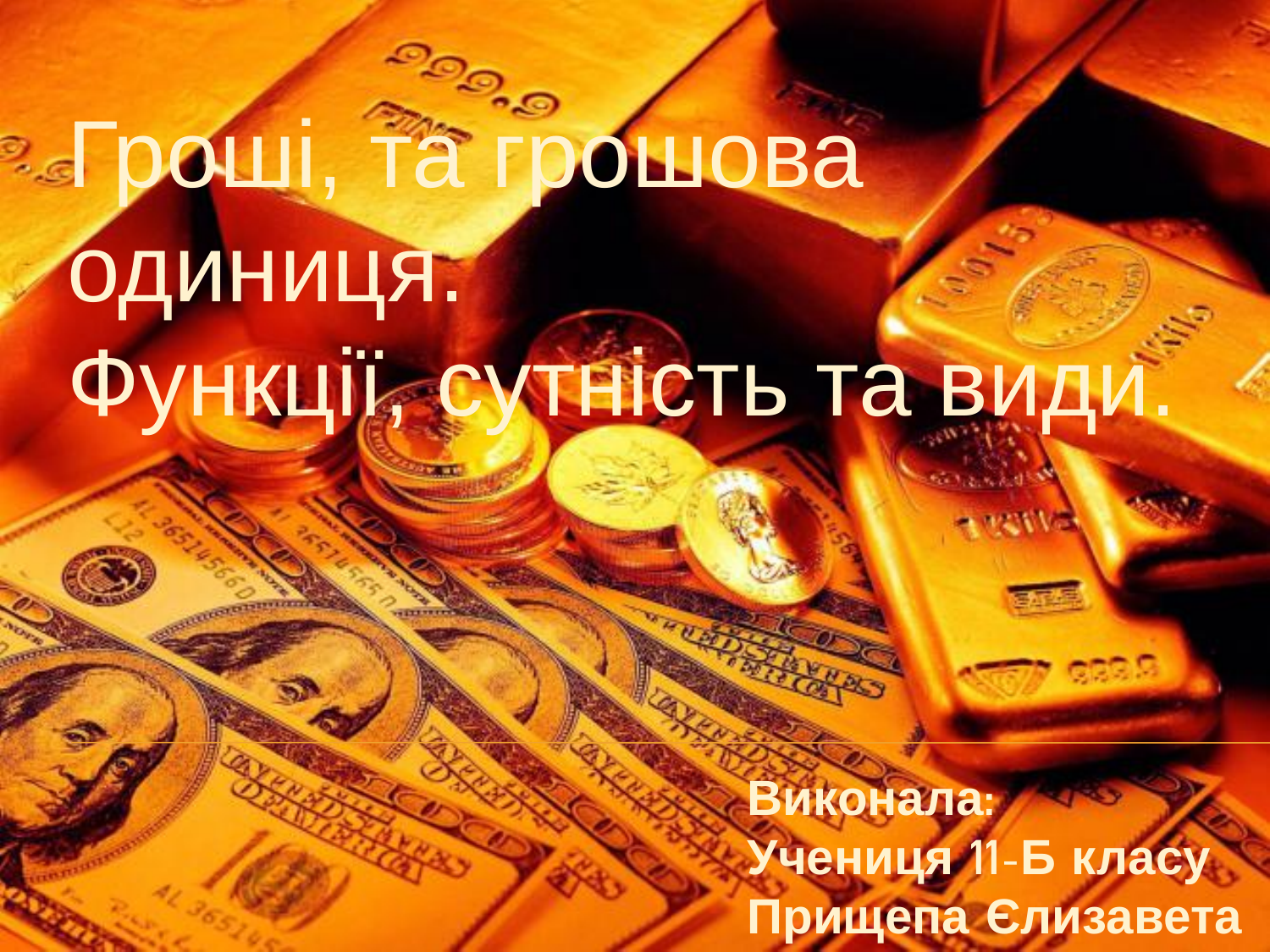

# Гроші, та грошова одиниця. Функції, сутність та види.
Виконала:
Учениця 11-Б класу
Прищепа Єлизавета